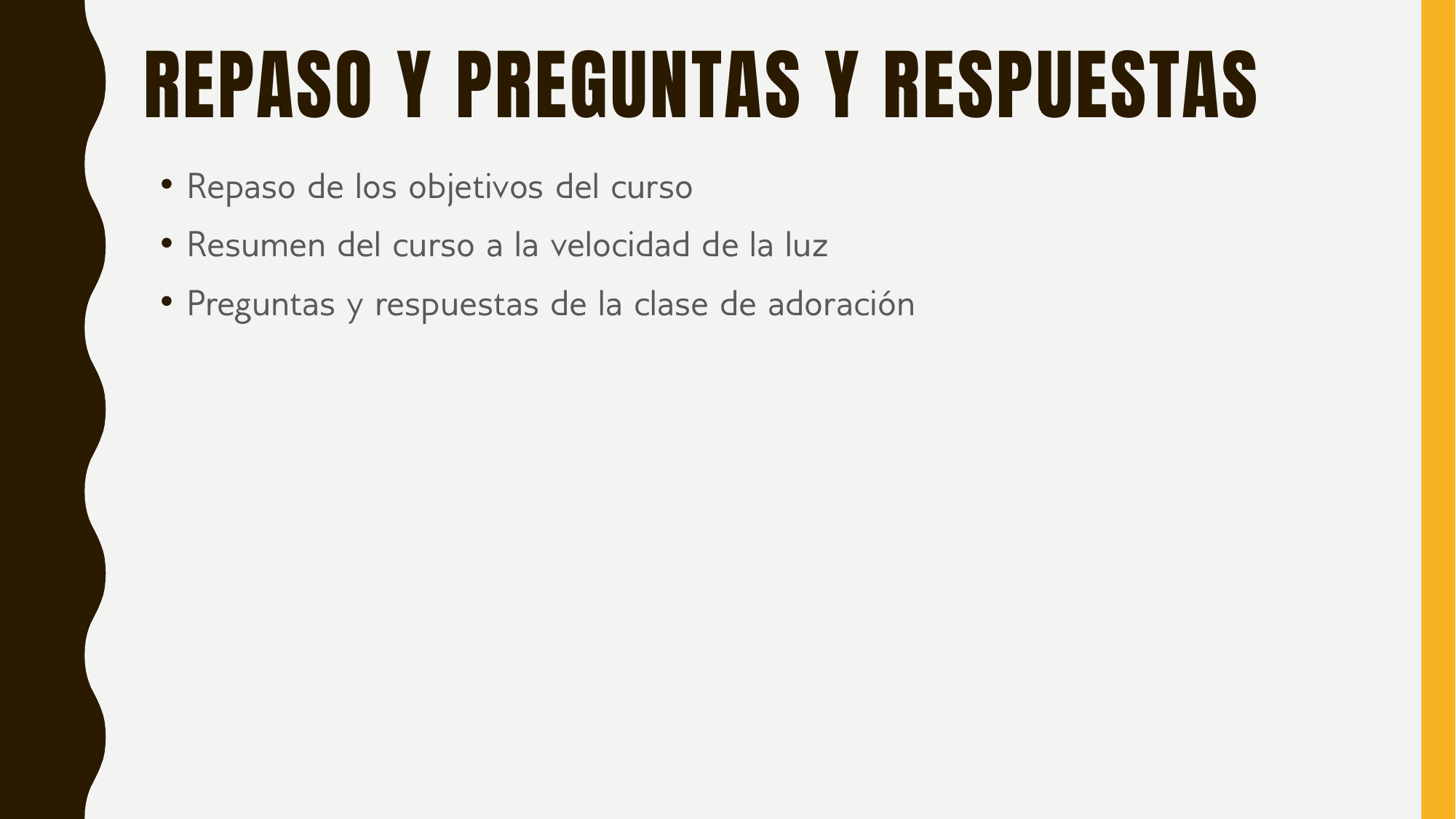

# Repaso y preguntas y respuestas
Repaso de los objetivos del curso
Resumen del curso a la velocidad de la luz
Preguntas y respuestas de la clase de adoración